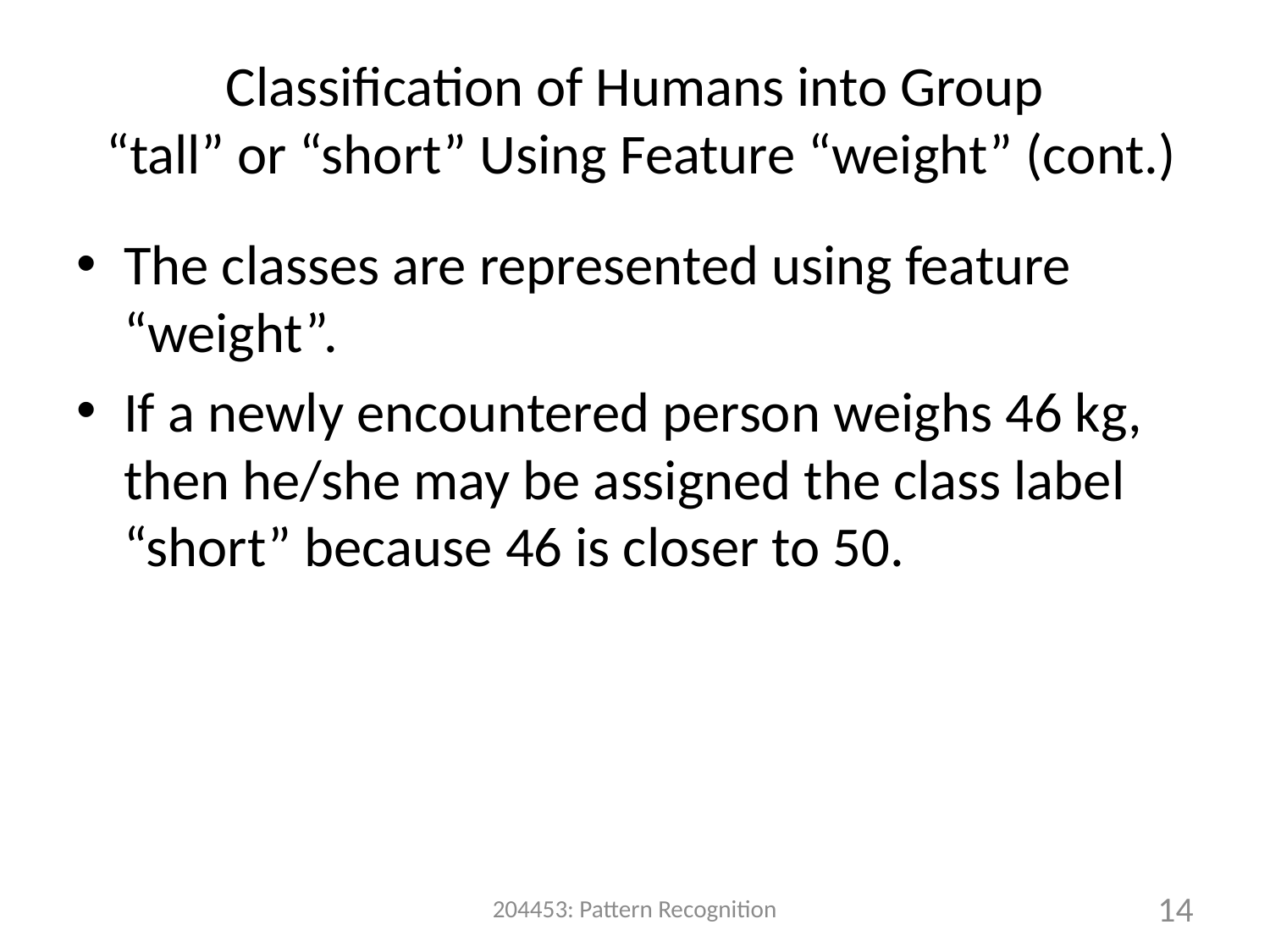

# Classification of Humans into Group “tall” or “short” Using Feature “weight” (cont.)
The classes are represented using feature “weight”.
If a newly encountered person weighs 46 kg, then he/she may be assigned the class label “short” because 46 is closer to 50.
204453: Pattern Recognition
14